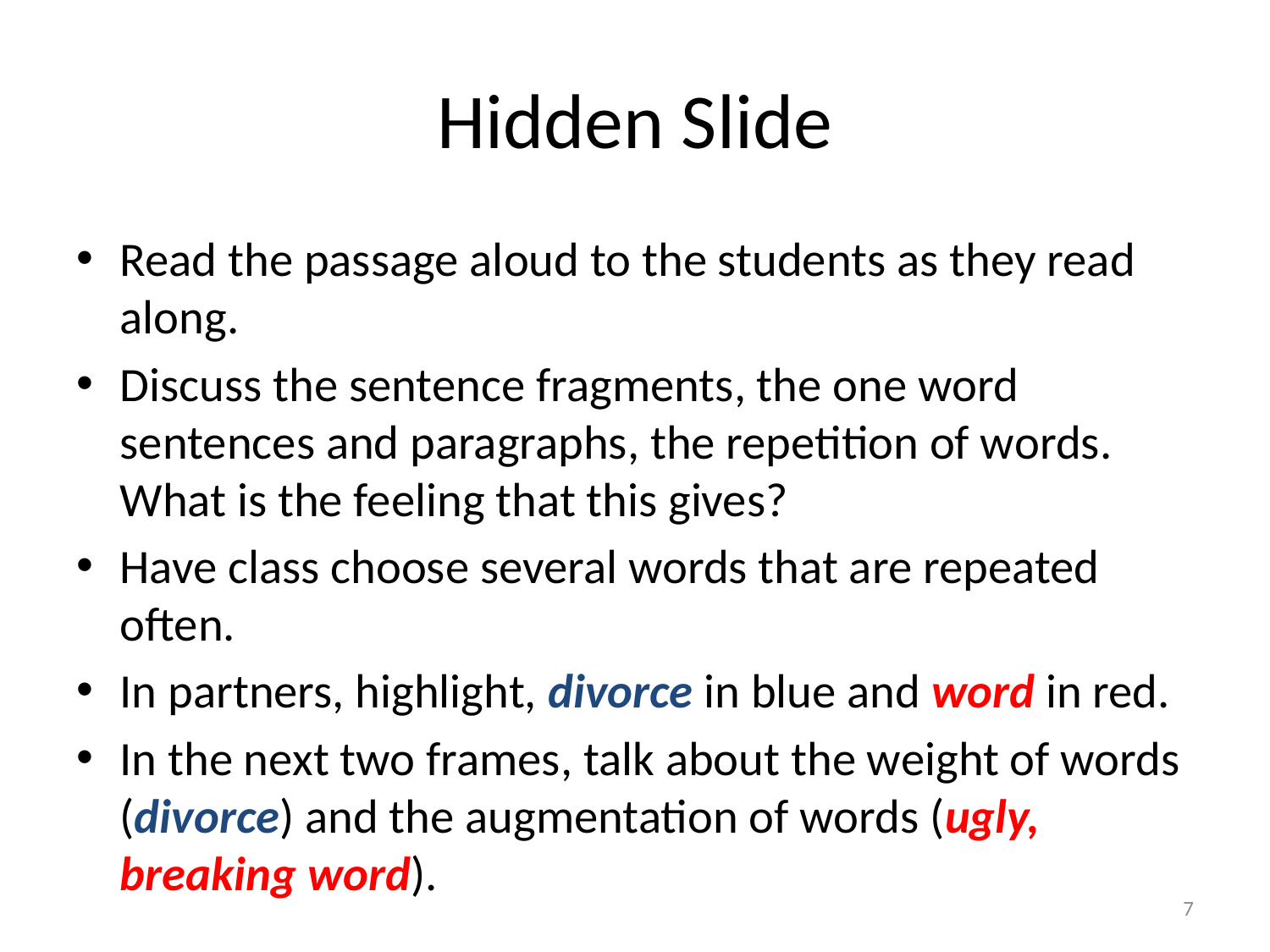

# Hidden Slide
Read the passage aloud to the students as they read along.
Discuss the sentence fragments, the one word sentences and paragraphs, the repetition of words.  What is the feeling that this gives?
Have class choose several words that are repeated often.
In partners, highlight, divorce in blue and word in red.
In the next two frames, talk about the weight of words (divorce) and the augmentation of words (ugly, breaking word).
7